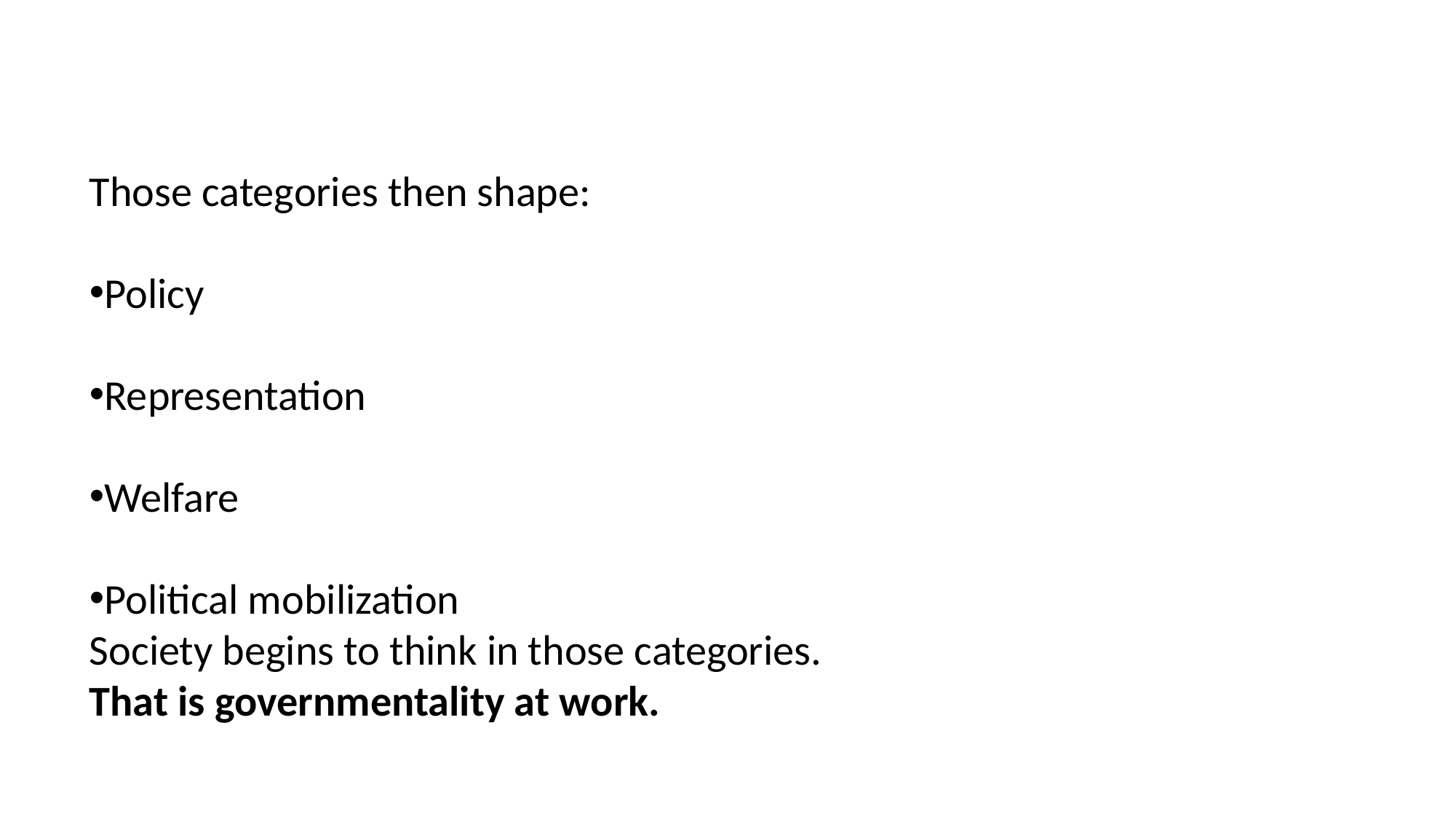

Those categories then shape:

Policy

Representation

Welfare

Political mobilization
Society begins to think in those categories.
That is governmentality at work.